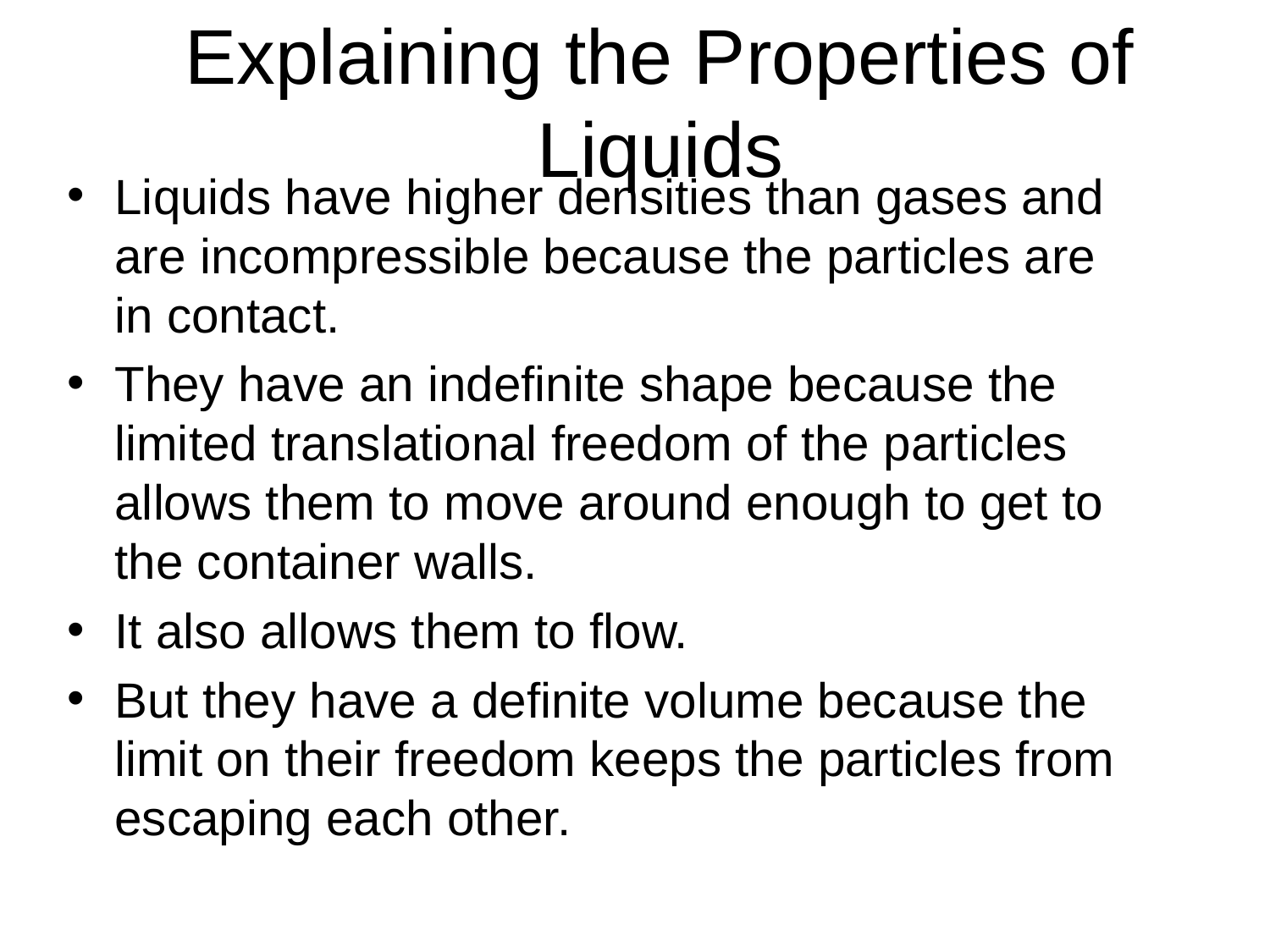

# Explaining the Properties of Liquids
Liquids have higher densities than gases and are incompressible because the particles are
in contact.
They have an indefinite shape because the limited translational freedom of the particles allows them to move around enough to get to the container walls.
It also allows them to flow.
But they have a definite volume because the limit on their freedom keeps the particles from escaping each other.